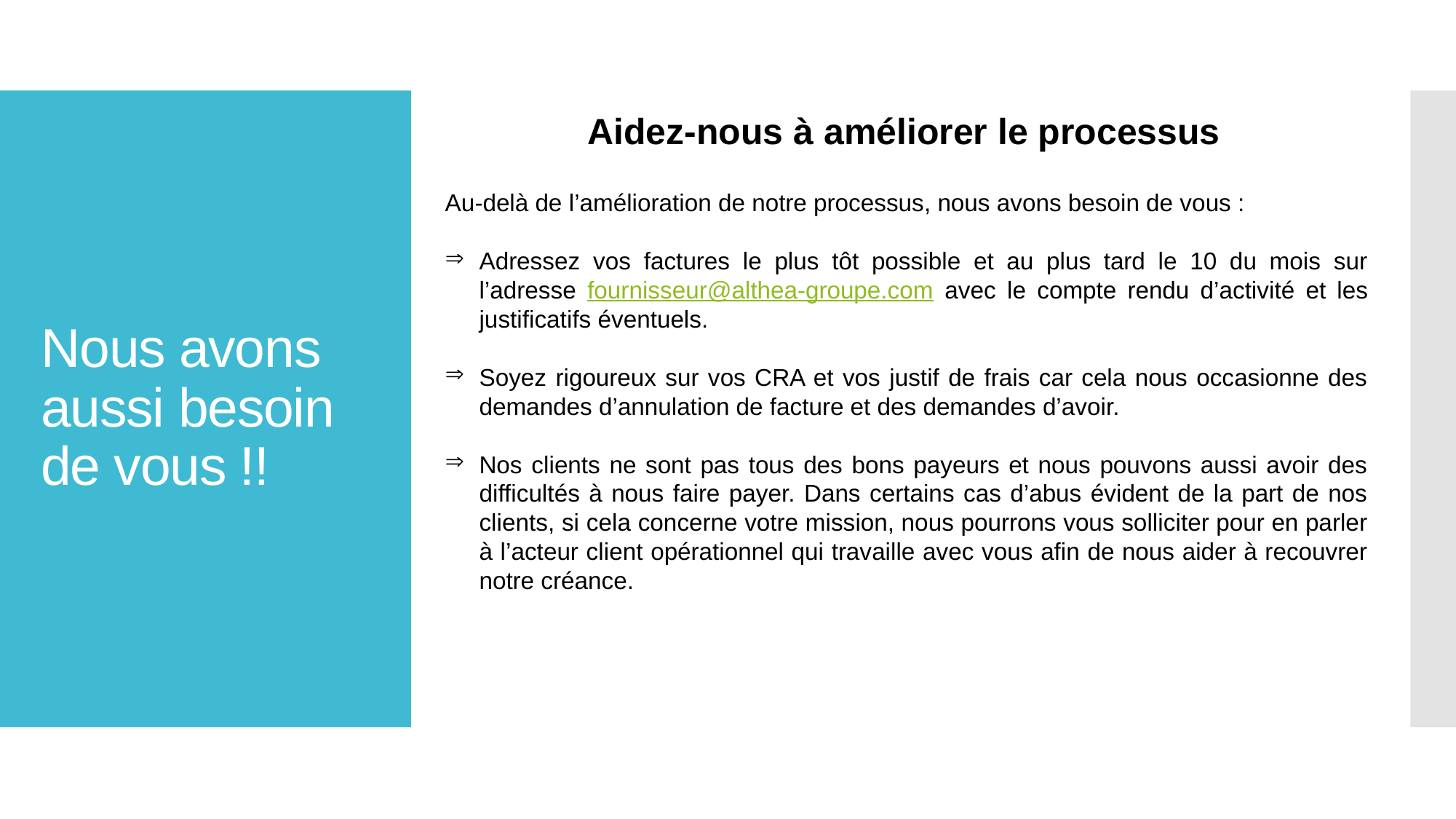

Aidez-nous à améliorer le processus
# Nous avons aussi besoin de vous !!
Au-delà de l’amélioration de notre processus, nous avons besoin de vous :

Adressez vos factures le plus tôt possible et au plus tard le 10 du mois sur l’adresse fournisseur@althea-groupe.com avec le compte rendu d’activité et les justificatifs éventuels.

Soyez rigoureux sur vos CRA et vos justif de frais car cela nous occasionne des demandes d’annulation de facture et des demandes d’avoir.

Nos clients ne sont pas tous des bons payeurs et nous pouvons aussi avoir des difficultés à nous faire payer. Dans certains cas d’abus évident de la part de nos clients, si cela concerne votre mission, nous pourrons vous solliciter pour en parler à l’acteur client opérationnel qui travaille avec vous afin de nous aider à recouvrer notre créance.